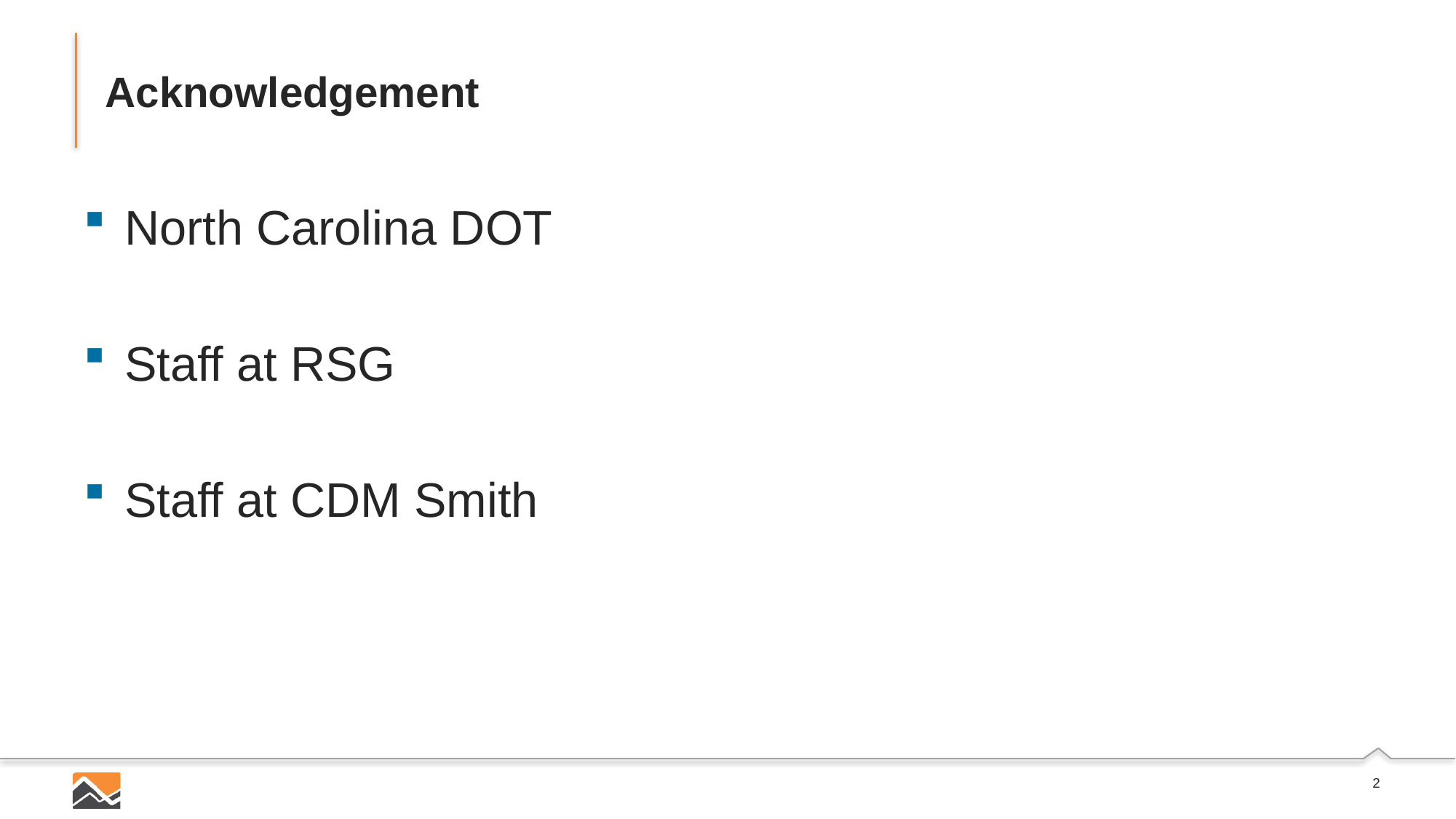

# Acknowledgement
North Carolina DOT

Staff at RSG

Staff at CDM Smith